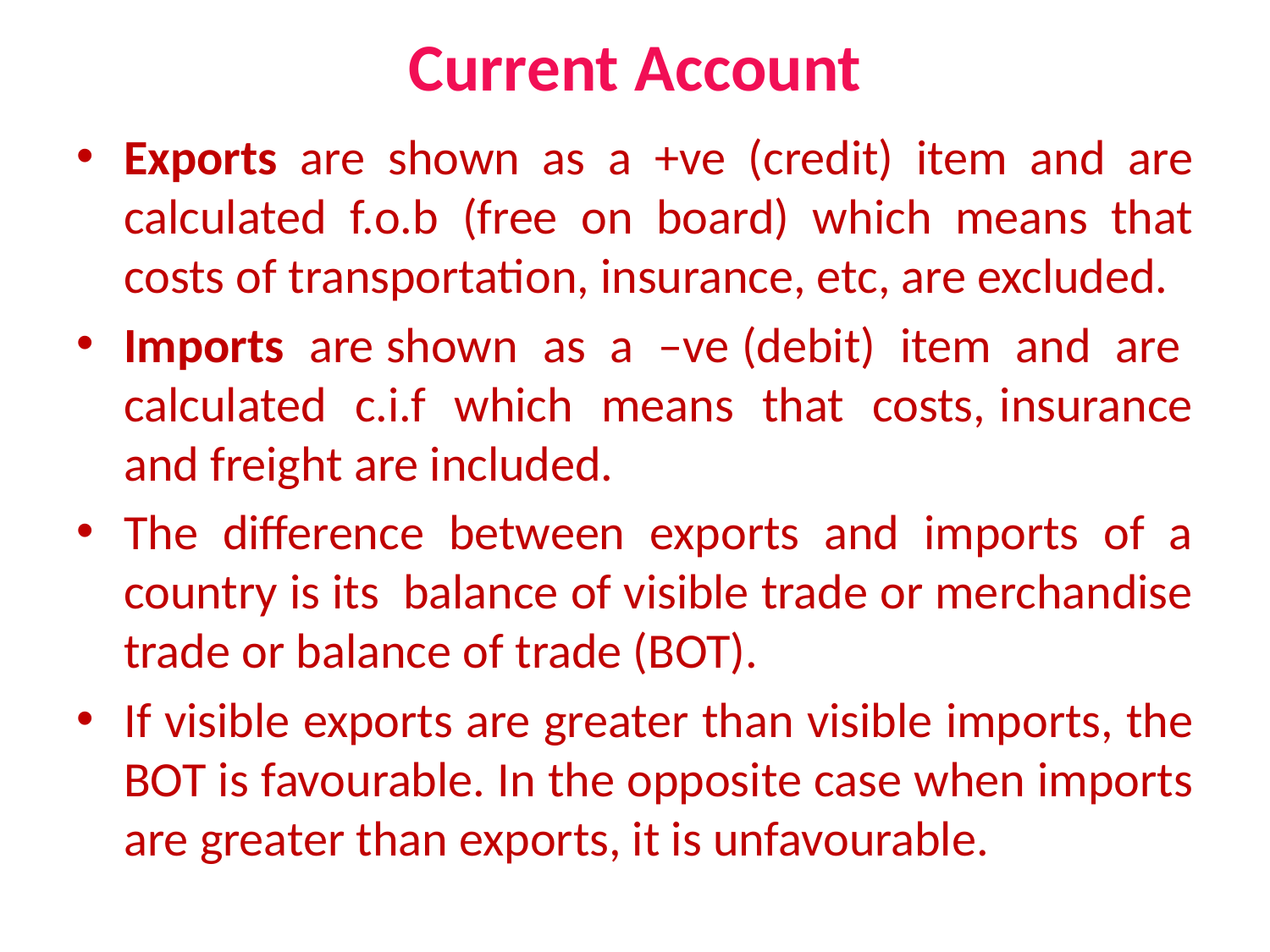

# Current Account
Exports are shown as a +ve (credit) item and are calculated f.o.b (free on board) which means that costs of transportation, insurance, etc, are excluded.
Imports  are shown  as  a  –ve (debit)  item  and  are  calculated  c.i.f  which  means  that  costs, insurance and freight are included.
The difference between exports and imports of a country is its  balance of visible trade or merchandise trade or balance of trade (BOT).
If visible exports are greater than visible imports, the BOT is favourable. In the opposite case when imports are greater than exports, it is unfavourable.